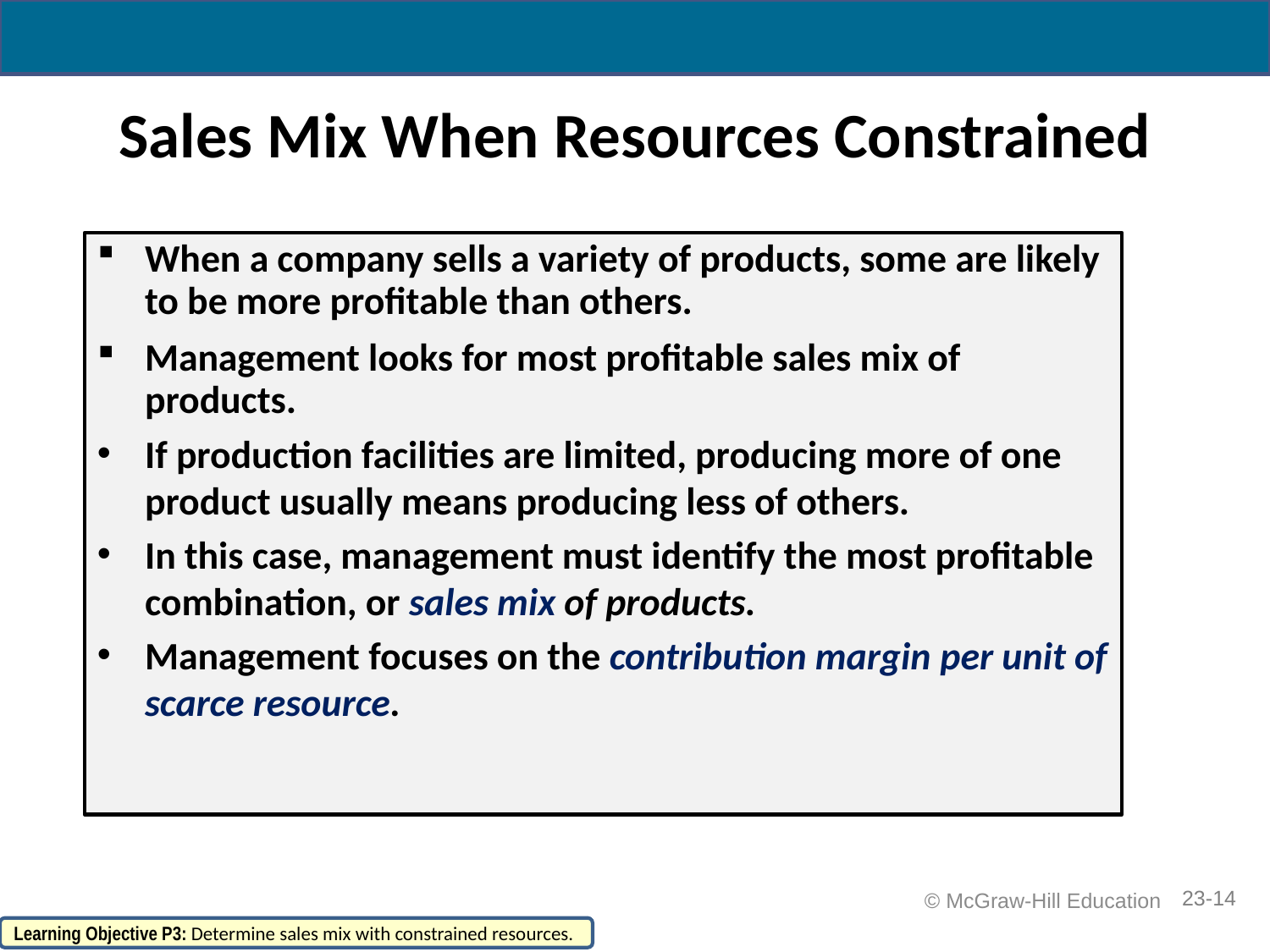

# Sales Mix When Resources Constrained
When a company sells a variety of products, some are likely to be more profitable than others.
Management looks for most profitable sales mix of products.
If production facilities are limited, producing more of one product usually means producing less of others.
In this case, management must identify the most profitable combination, or sales mix of products.
Management focuses on the contribution margin per unit of scarce resource.
23-14

 © McGraw-Hill Education
Learning Objective P3: Determine sales mix with constrained resources.